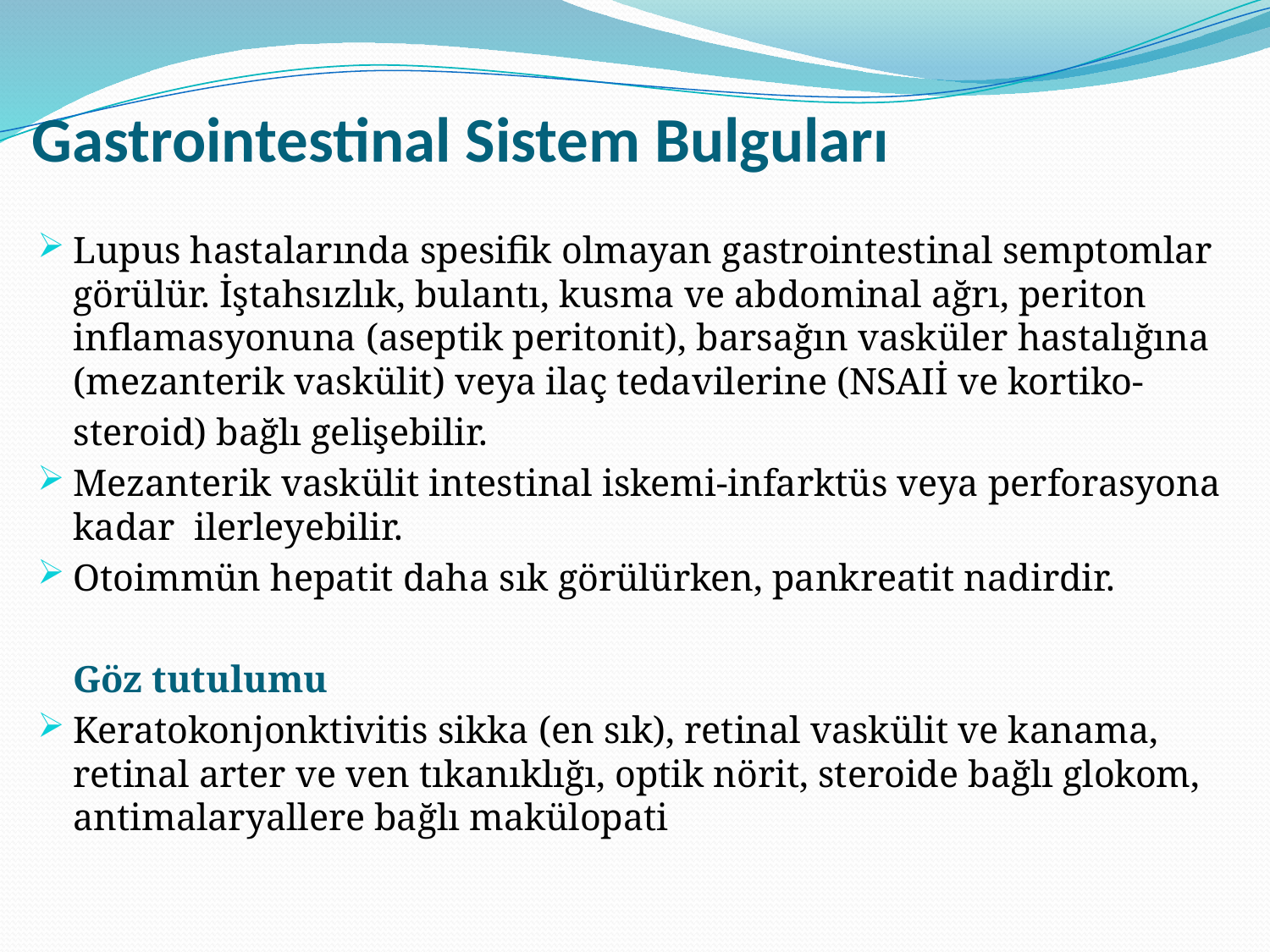

# Gastrointestinal Sistem Bulguları
Lupus hastalarında spesifik olmayan gastrointestinal semptomlar görülür. İştahsızlık, bulantı, kusma ve abdominal ağrı, periton inflamasyonuna (aseptik peritonit), barsağın vasküler hastalığına (mezanterik vaskülit) veya ilaç tedavilerine (NSAIİ ve kortiko-
	steroid) bağlı gelişebilir.
Mezanterik vaskülit intestinal iskemi-infarktüs veya perforasyona kadar  ilerleyebilir.
Otoimmün hepatit daha sık görülürken, pankreatit nadirdir.

	Göz tutulumu
Keratokonjonktivitis sikka (en sık), retinal vaskülit ve kanama, retinal arter ve ven tıkanıklığı, optik nörit, steroide bağlı glokom, antimalaryallere bağlı makülopati